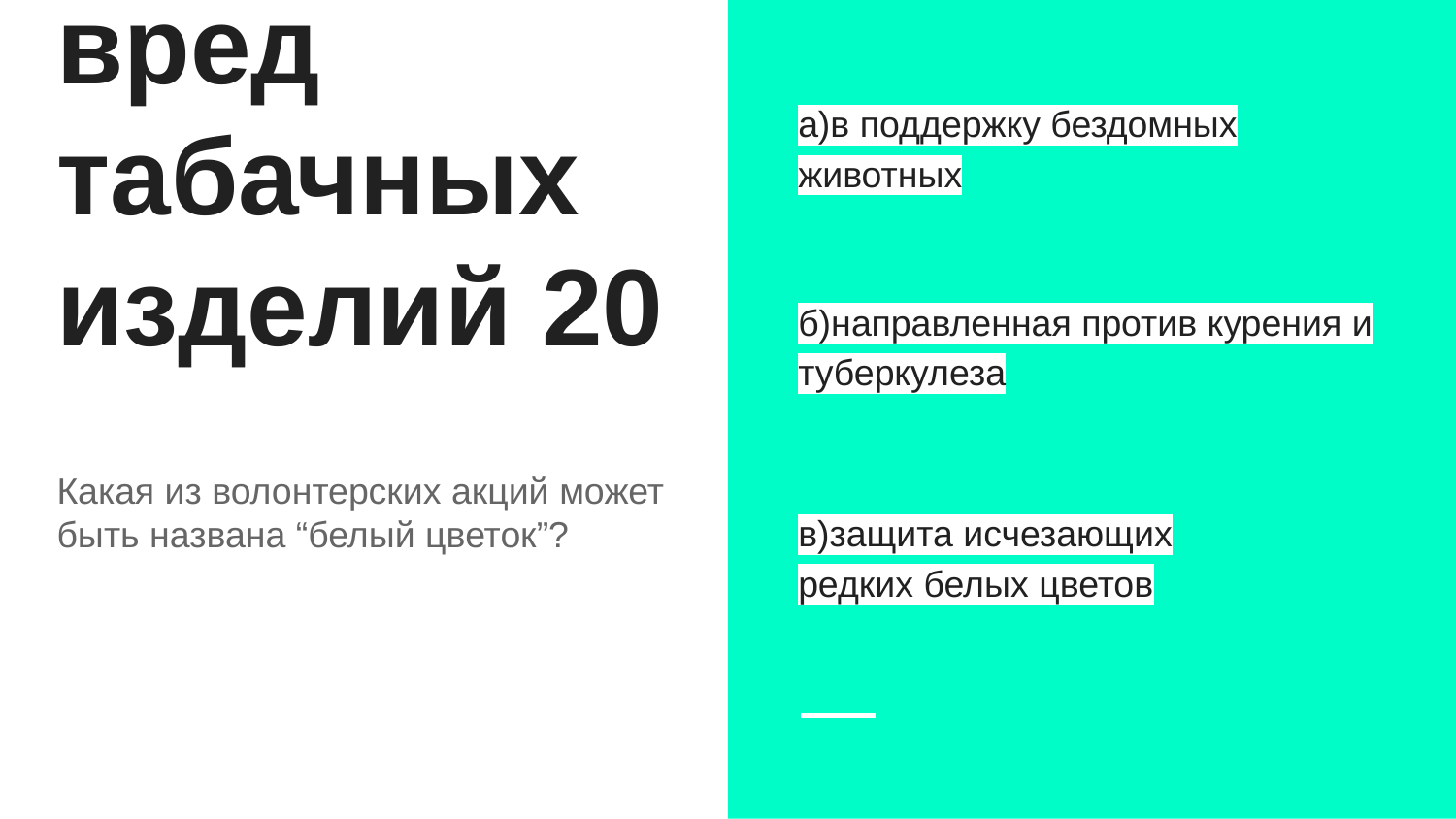

а)в поддержку бездомных животных
# вред табачных изделий 20
б)направленная против курения и туберкулеза

Какая из волонтерских акций может быть названа “белый цветок”?
в)защита исчезающих редких белых цветов